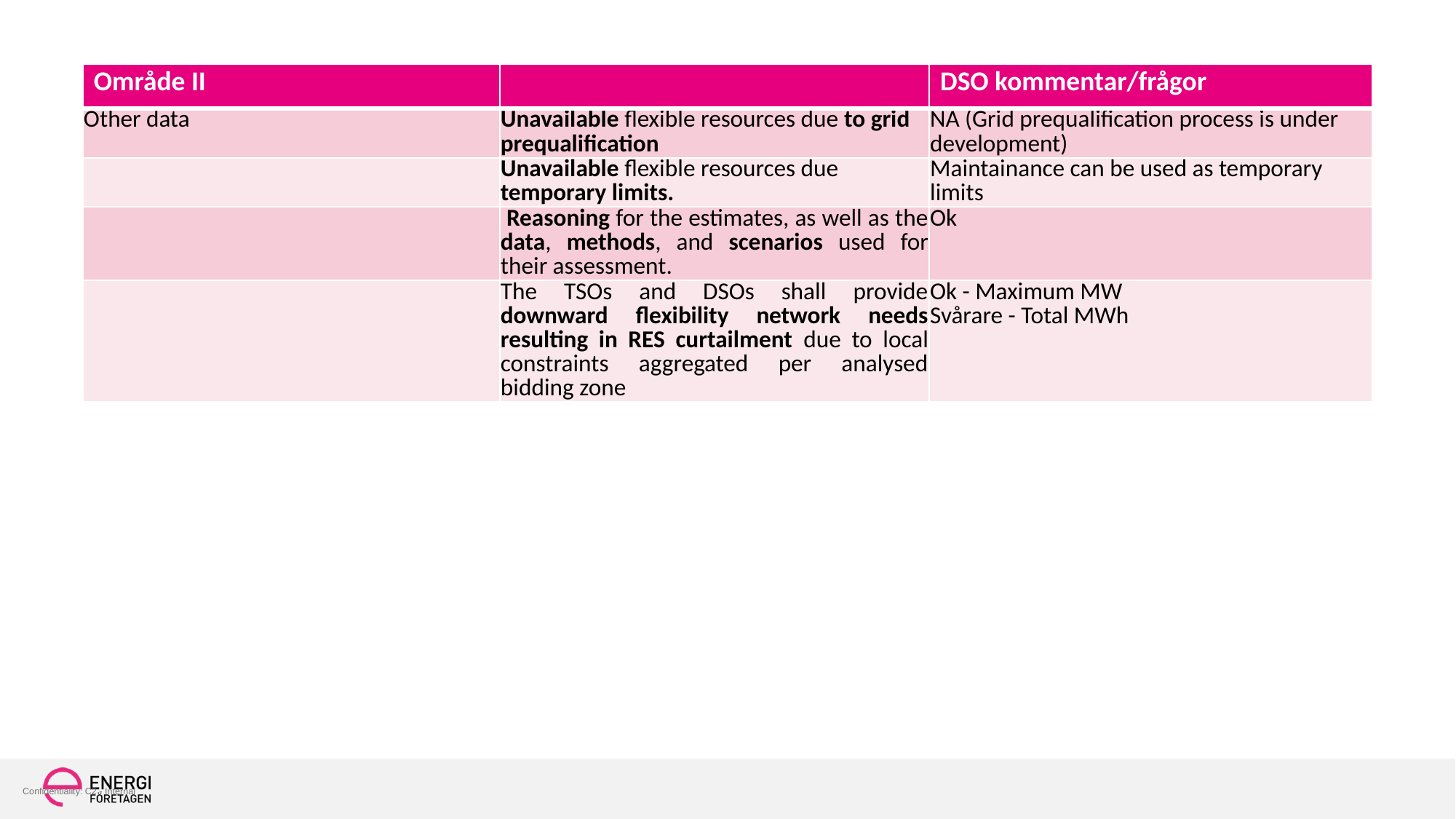

| Område II |  | DSO kommentar/frågor |
| --- | --- | --- |
| Other data | Unavailable flexible resources due to grid prequalification | NA (Grid prequalification process is under development) |
|  | Unavailable flexible resources due temporary limits. | Maintainance can be used as temporary limits |
|  | Reasoning for the estimates, as well as the data, methods, and scenarios used for their assessment. | Ok |
|  | The TSOs and DSOs shall provide downward flexibility network needs resulting in RES curtailment due to local constraints aggregated per analysed bidding zone | Ok - Maximum MW Svårare - Total MWh |
#